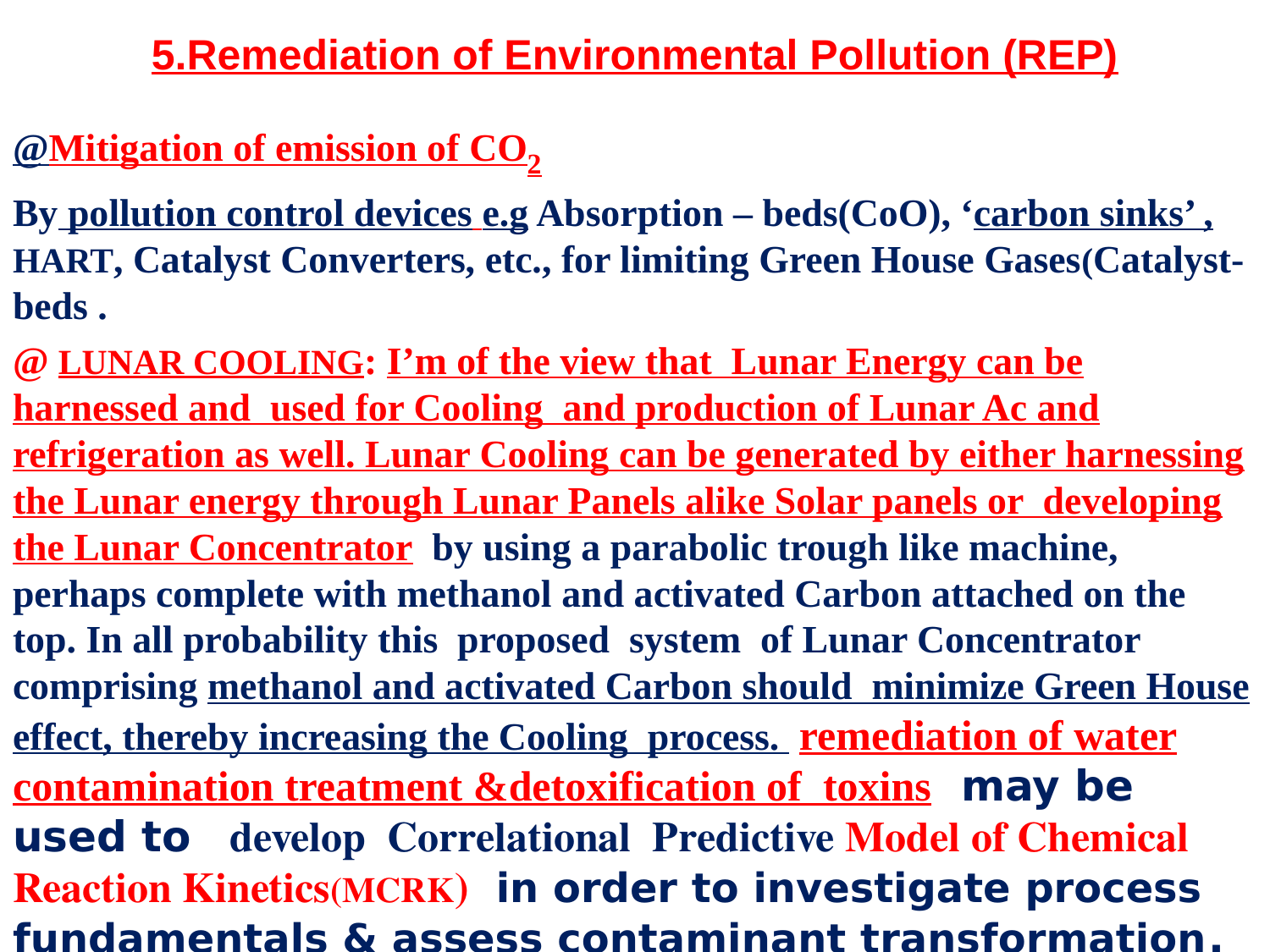

# 5.Remediation of Environmental Pollution (REP)
@Mitigation of emission of CO2
By pollution control devices e.g Absorption – beds(CoO), ‘carbon sinks’ , HART, Catalyst Converters, etc., for limiting Green House Gases(Catalyst-beds .
@ LUNAR COOLING: I’m of the view that  Lunar Energy can be harnessed and  used for Cooling  and production of Lunar Ac and refrigeration as well. Lunar Cooling can be generated by either harnessing the Lunar energy through Lunar Panels alike Solar panels or  developing the Lunar Concentrator  by using a parabolic trough like machine, perhaps complete with methanol and activated Carbon attached on the top. In all probability this  proposed  system  of Lunar Concentrator   comprising methanol and activated Carbon should  minimize Green House effect, thereby increasing the Cooling  process.  remediation of water contamination treatment &detoxification of  toxins  may be used to   develop  Correlational  Predictive Model of Chemical Reaction Kinetics(MCRK)  in order to investigate process fundamentals & assess contaminant transformation.

@ Control Global Warming ,